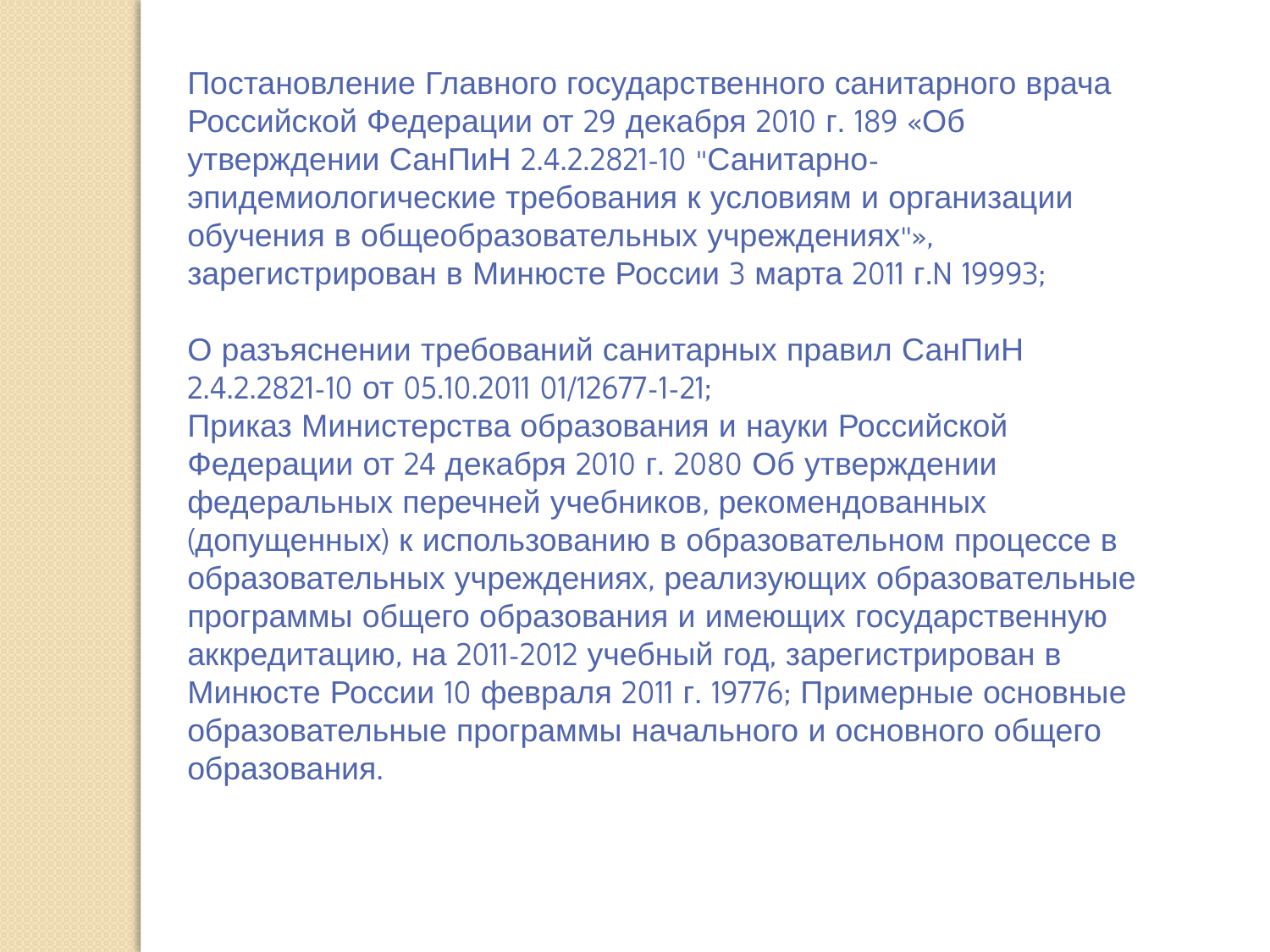

Постановление Главного государственного санитарного врача Российской Федерации от 29 декабря 2010 г. 189 «Об утверждении СанПиН 2.4.2.2821-10 "Санитарно-эпидемиологические требования к условиям и организации обучения в общеобразовательных учреждениях"», зарегистрирован в Минюсте России 3 марта 2011 г.N 19993;

О разъяснении требований санитарных правил СанПиН 2.4.2.2821-10 от 05.10.2011 01/12677-1-21;
Приказ Министерства образования и науки Российской Федерации от 24 декабря 2010 г. 2080 Об утверждении федеральных перечней учебников, рекомендованных (допущенных) к использованию в образовательном процессе в образовательных учреждениях, реализующих образовательные программы общего образования и имеющих государственную аккредитацию, на 2011-2012 учебный год, зарегистрирован в Минюсте России 10 февраля 2011 г. 19776; Примерные основные образовательные программы начального и основного общего образования.